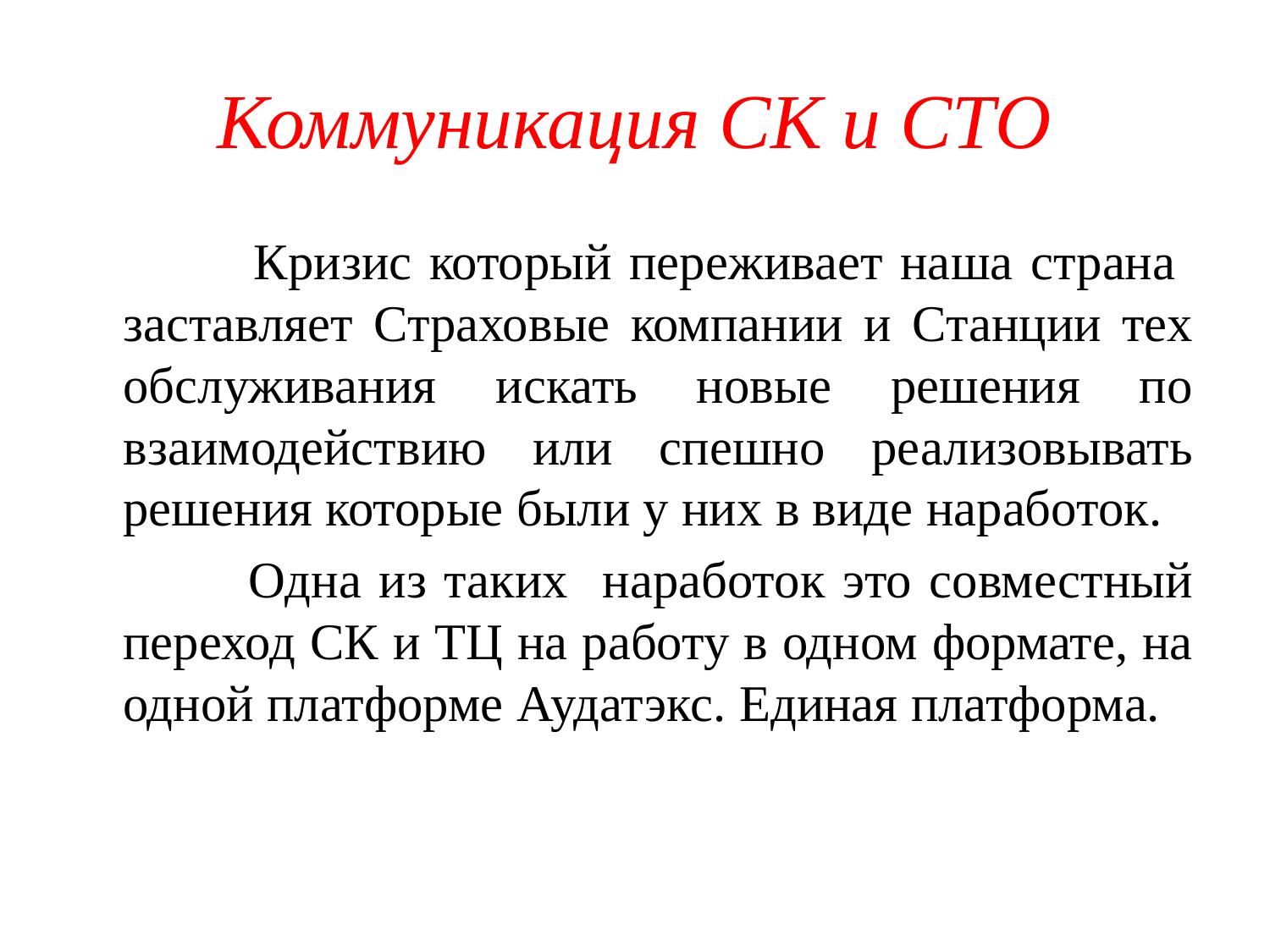

# Коммуникация СК и СТО
           Кризис который переживает наша страна  заставляет Страховые компании и Станции тех обслуживания искать новые решения по взаимодействию или спешно реализовывать решения которые были у них в виде наработок.
          Одна из таких  наработок это совместный переход СК и ТЦ на работу в одном формате, на одной платформе Аудатэкс. Единая платформа.